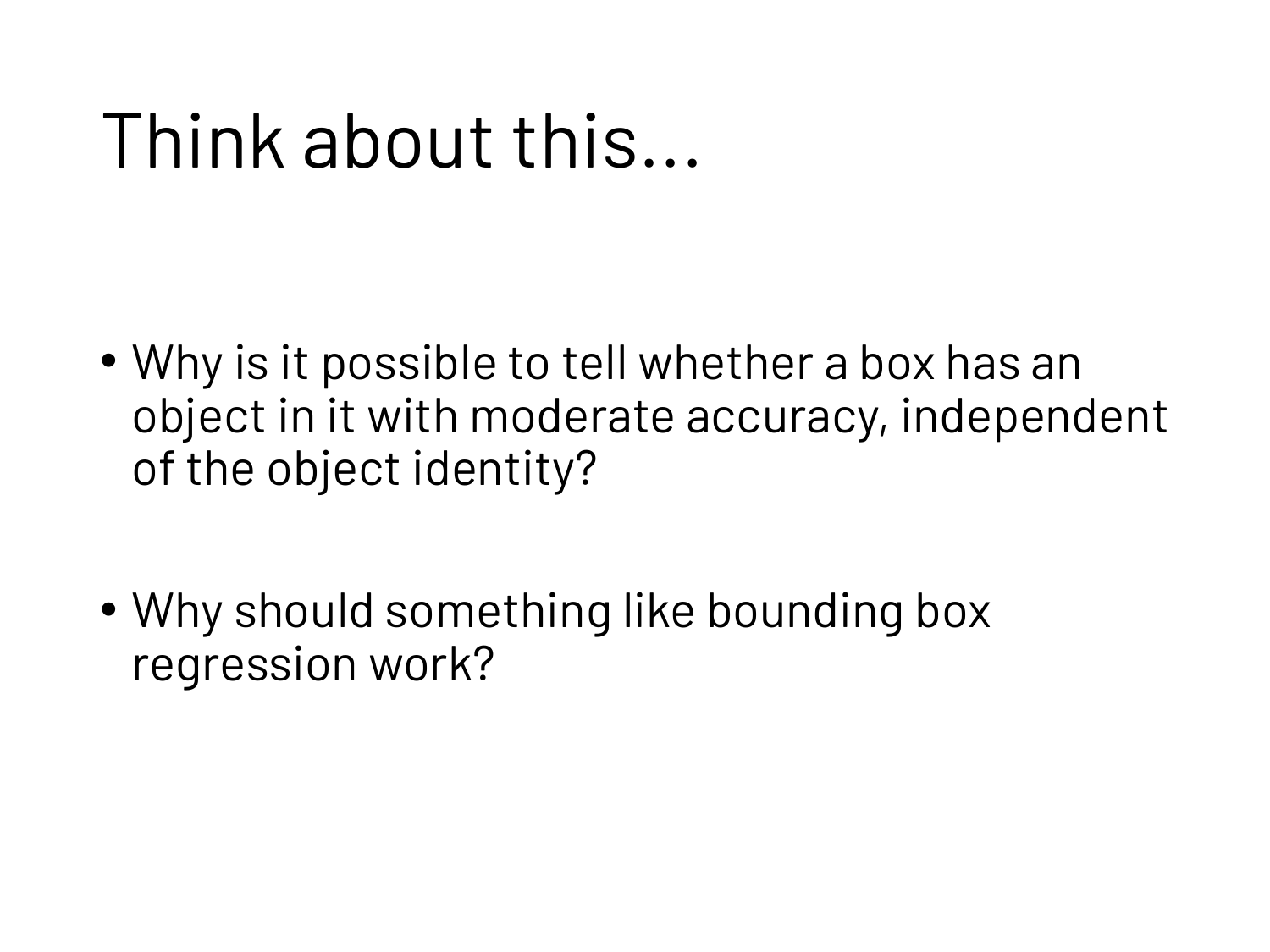

# Think about this...

Why is it possible to tell whether a box has an object in it with moderate accuracy, independent of the object identity?

Why should something like bounding box regression work?